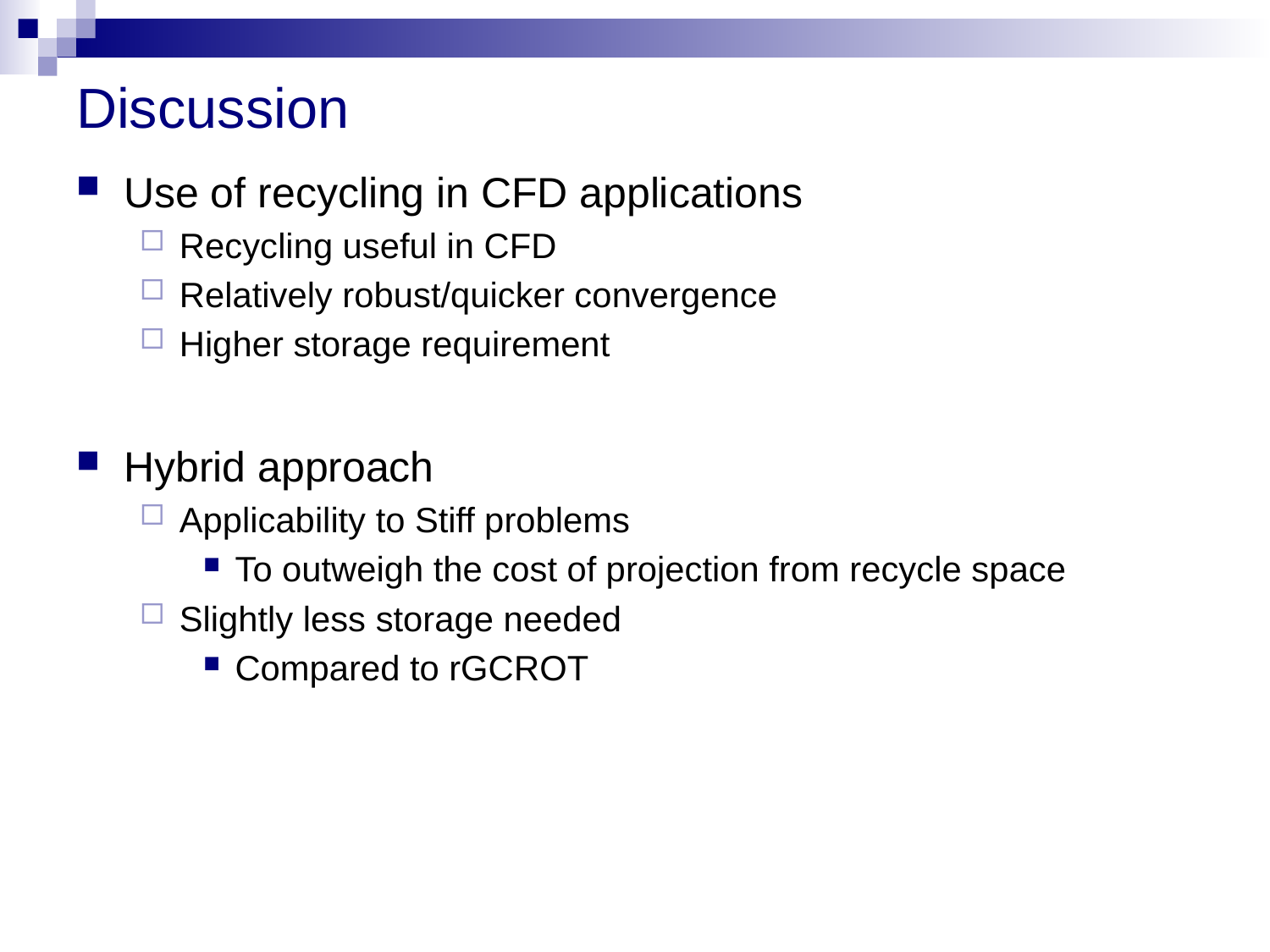

# Discussion
Use of recycling in CFD applications
Recycling useful in CFD
Relatively robust/quicker convergence
Higher storage requirement

Hybrid approach
Applicability to Stiff problems
To outweigh the cost of projection from recycle space
Slightly less storage needed
Compared to rGCROT